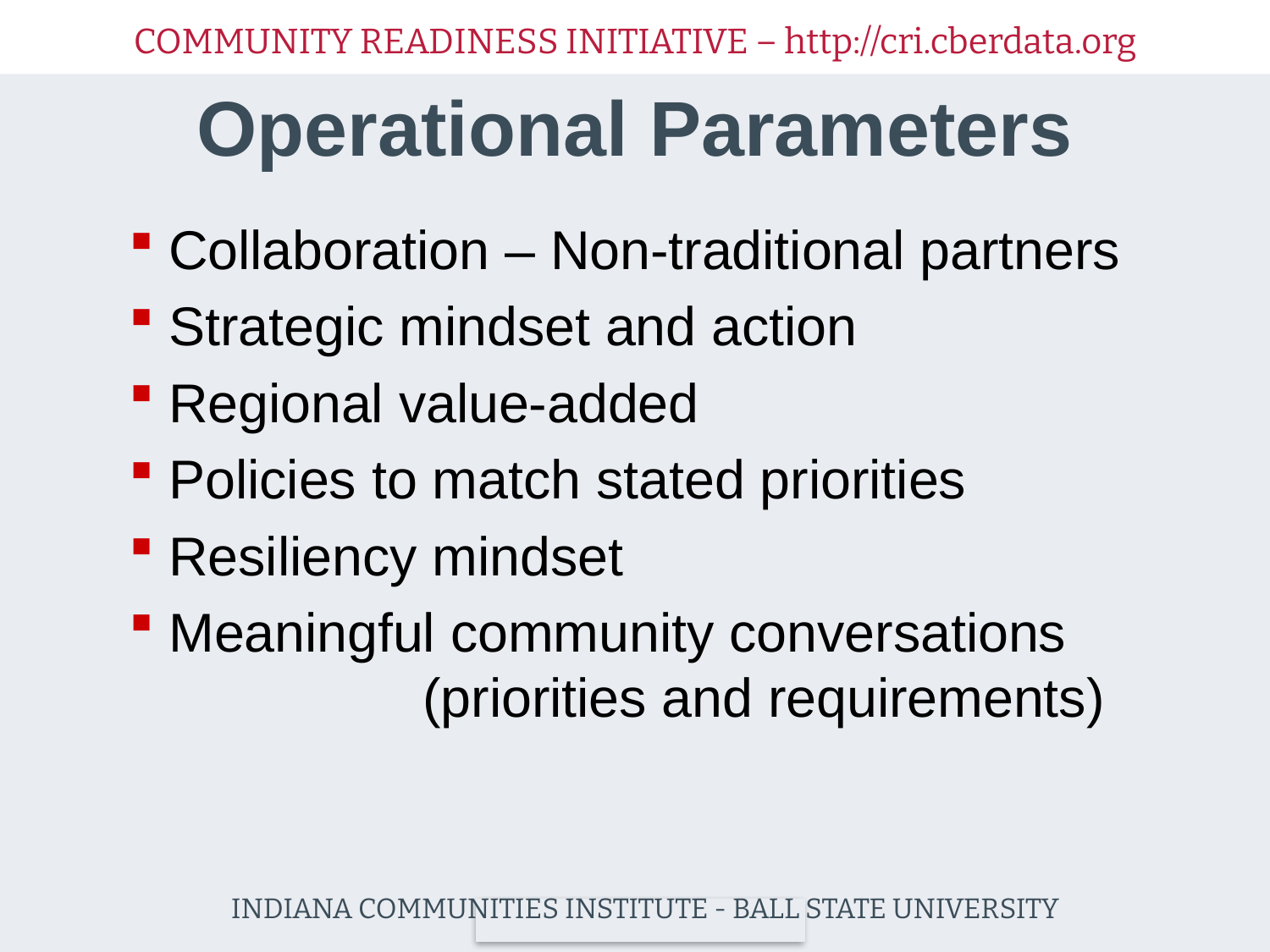

# Operational Parameters
Collaboration – Non-traditional partners
Strategic mindset and action
Regional value-added
Policies to match stated priorities
Resiliency mindset
Meaningful community conversations
		(priorities and requirements)